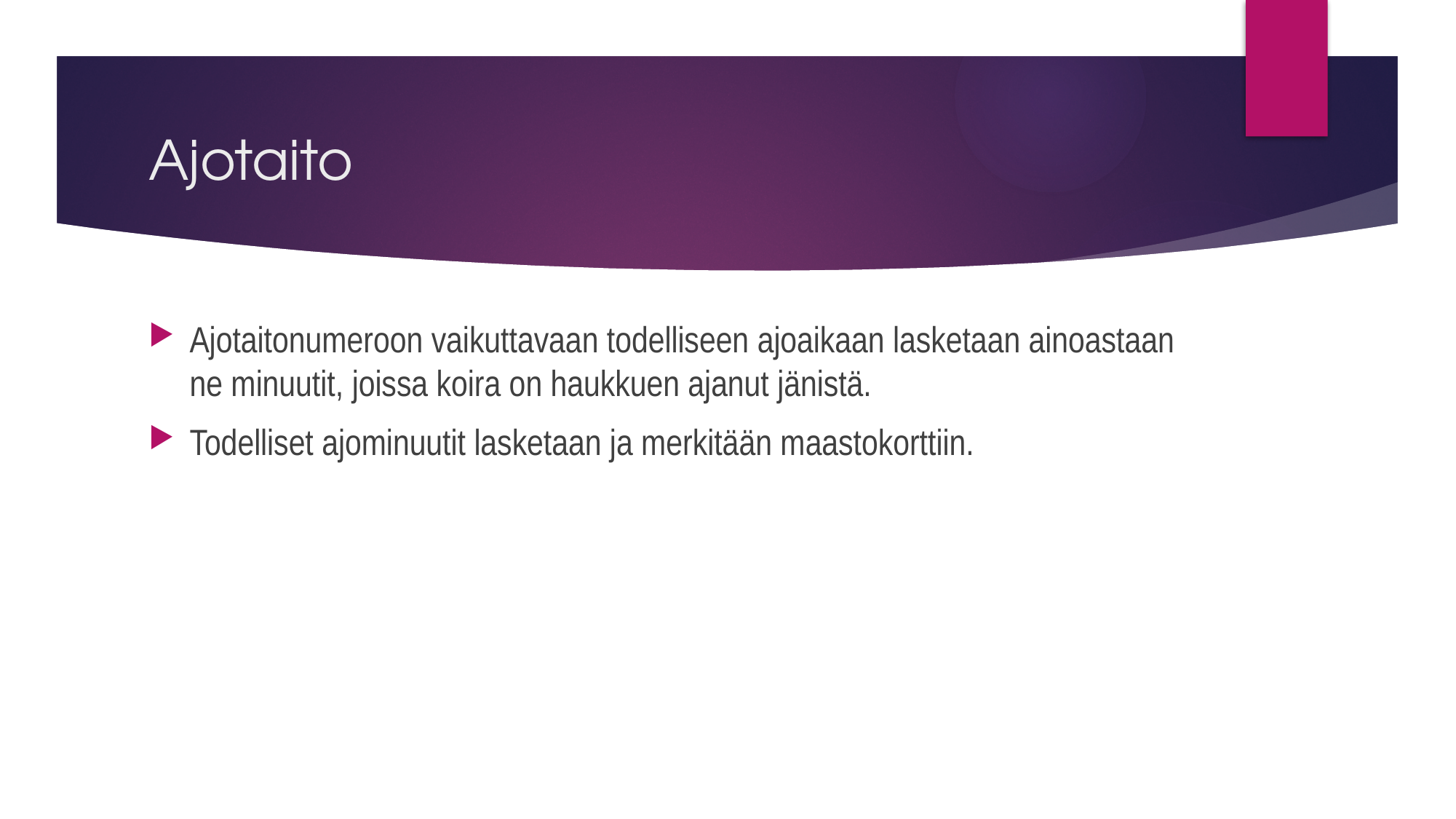

# Ajotaito
Ajotaitonumeroon vaikuttavaan todelliseen ajoaikaan lasketaan ainoastaan ne minuutit, joissa koira on haukkuen ajanut jänistä.
Todelliset ajominuutit lasketaan ja merkitään maastokorttiin.